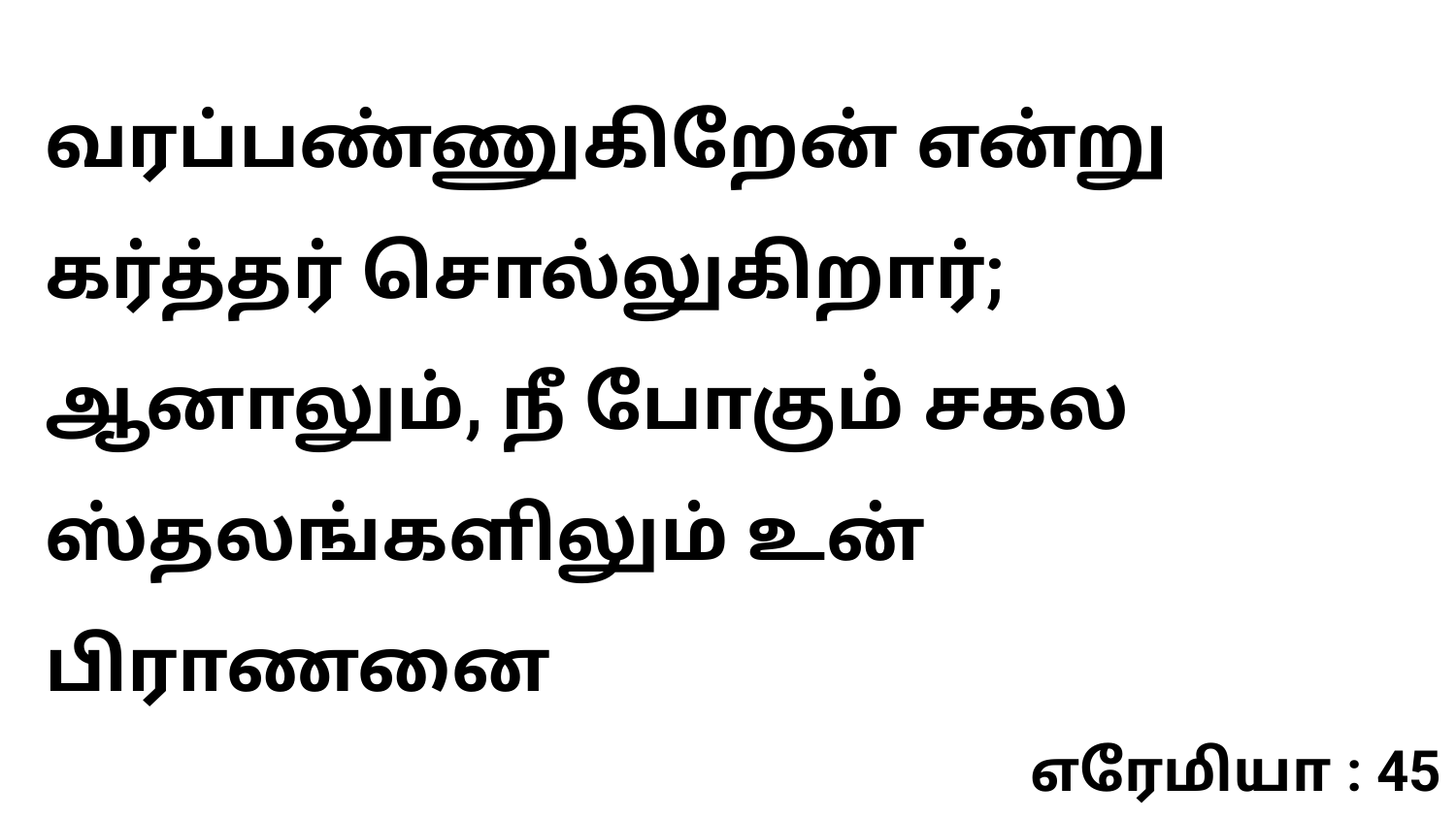

வரப்பண்ணுகிறேன் என்று கர்த்தர் சொல்லுகிறார்; ஆனாலும், நீ போகும் சகல ஸ்தலங்களிலும் உன் பிராணனை
எரேமியா : 45